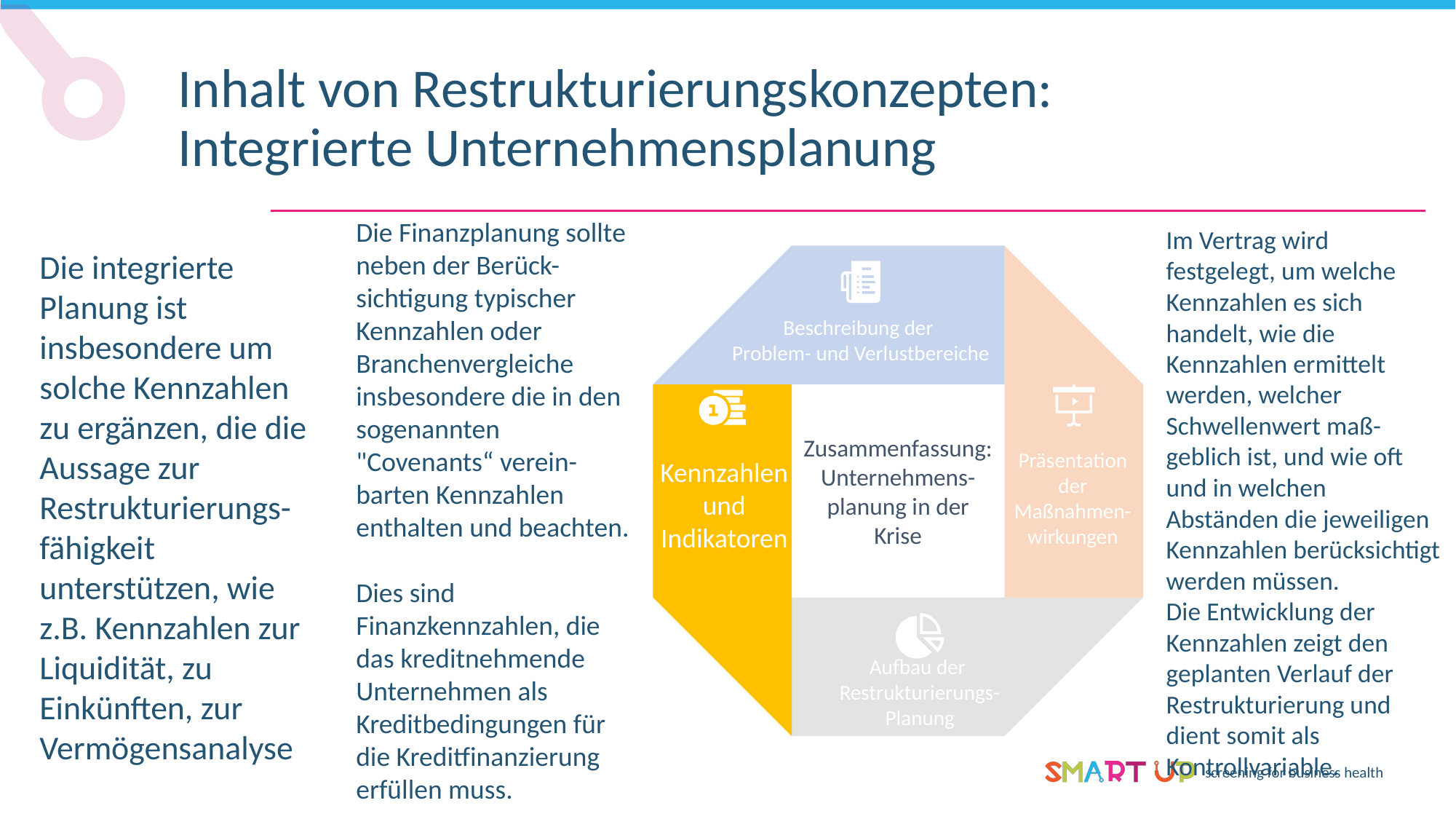

Inhalt von Restrukturierungskonzepten: Integrierte Unternehmensplanung
Die Finanzplanung sollte neben der Berück-sichtigung typischer Kennzahlen oder Branchenvergleiche insbesondere die in den sogenannten "Covenants“ verein-barten Kennzahlen enthalten und beachten.

Dies sind Finanzkennzahlen, die das kreditnehmende Unternehmen als Kreditbedingungen für die Kreditfinanzierung erfüllen muss.

Im Vertrag wird festgelegt, um welche Kennzahlen es sich handelt, wie die Kennzahlen ermittelt werden, welcher Schwellenwert maß-geblich ist, und wie oft und in welchen Abständen die jeweiligen Kennzahlen berücksichtigt werden müssen.
Die Entwicklung der Kennzahlen zeigt den geplanten Verlauf der Restrukturierung und dient somit als Kontrollvariable.
Die integrierte Planung ist insbesondere um solche Kennzahlen zu ergänzen, die die Aussage zur Restrukturierungs-fähigkeit unterstützen, wie z.B. Kennzahlen zur Liquidität, zu Einkünften, zur Vermögensanalyse

Zusammenfassung: Unternehmens-planung in der Krise
Kennzahlen
und
Indikatoren

Aufbau der
Restrukturierungs-
Planung
Beschreibung der
Problem- und Verlustbereiche
Präsentation
der
Maßnahmen-
wirkungen